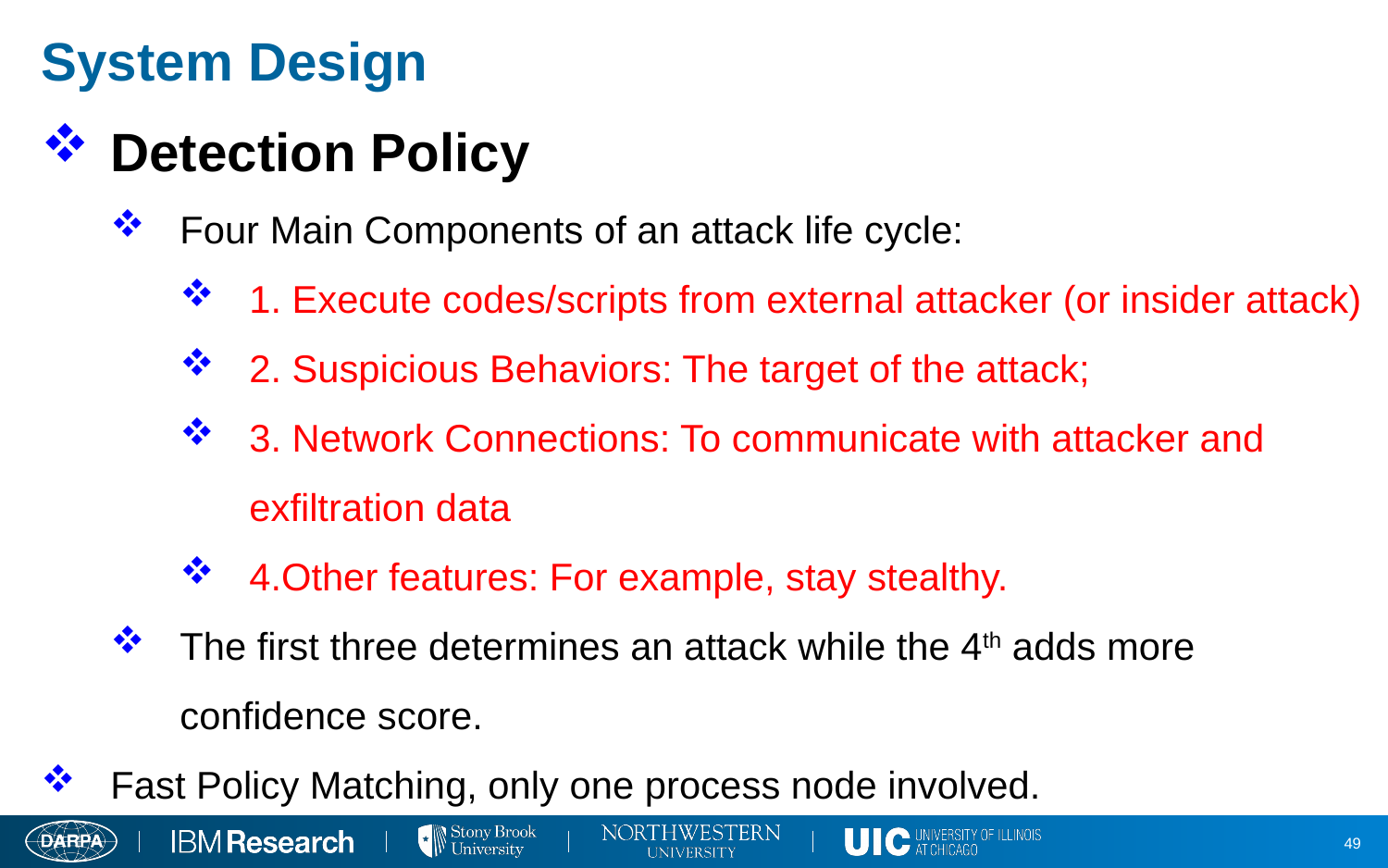

# System Design
Detection Policy
Four Main Components of an attack life cycle:
1. Execute codes/scripts from external attacker (or insider attack)
2. Suspicious Behaviors: The target of the attack;
3. Network Connections: To communicate with attacker and exfiltration data
4.Other features: For example, stay stealthy.
The first three determines an attack while the 4th adds more confidence score.
Fast Policy Matching, only one process node involved.